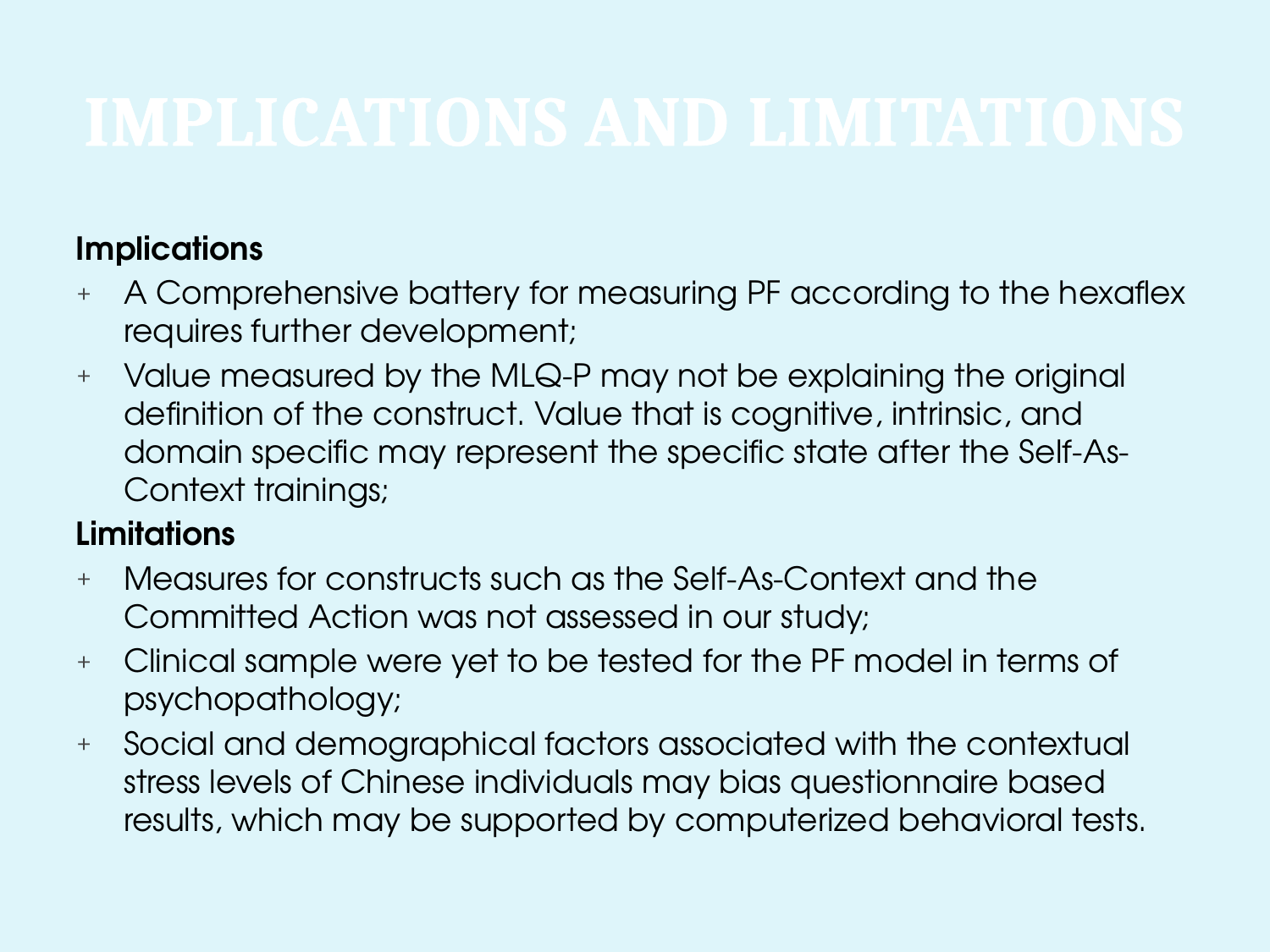

# Implications and limitations
Implications
A Comprehensive battery for measuring PF according to the hexaflex requires further development;
Value measured by the MLQ-P may not be explaining the original definition of the construct. Value that is cognitive, intrinsic, and domain specific may represent the specific state after the Self-As-Context trainings;
Limitations
Measures for constructs such as the Self-As-Context and the Committed Action was not assessed in our study;
Clinical sample were yet to be tested for the PF model in terms of psychopathology;
Social and demographical factors associated with the contextual stress levels of Chinese individuals may bias questionnaire based results, which may be supported by computerized behavioral tests.